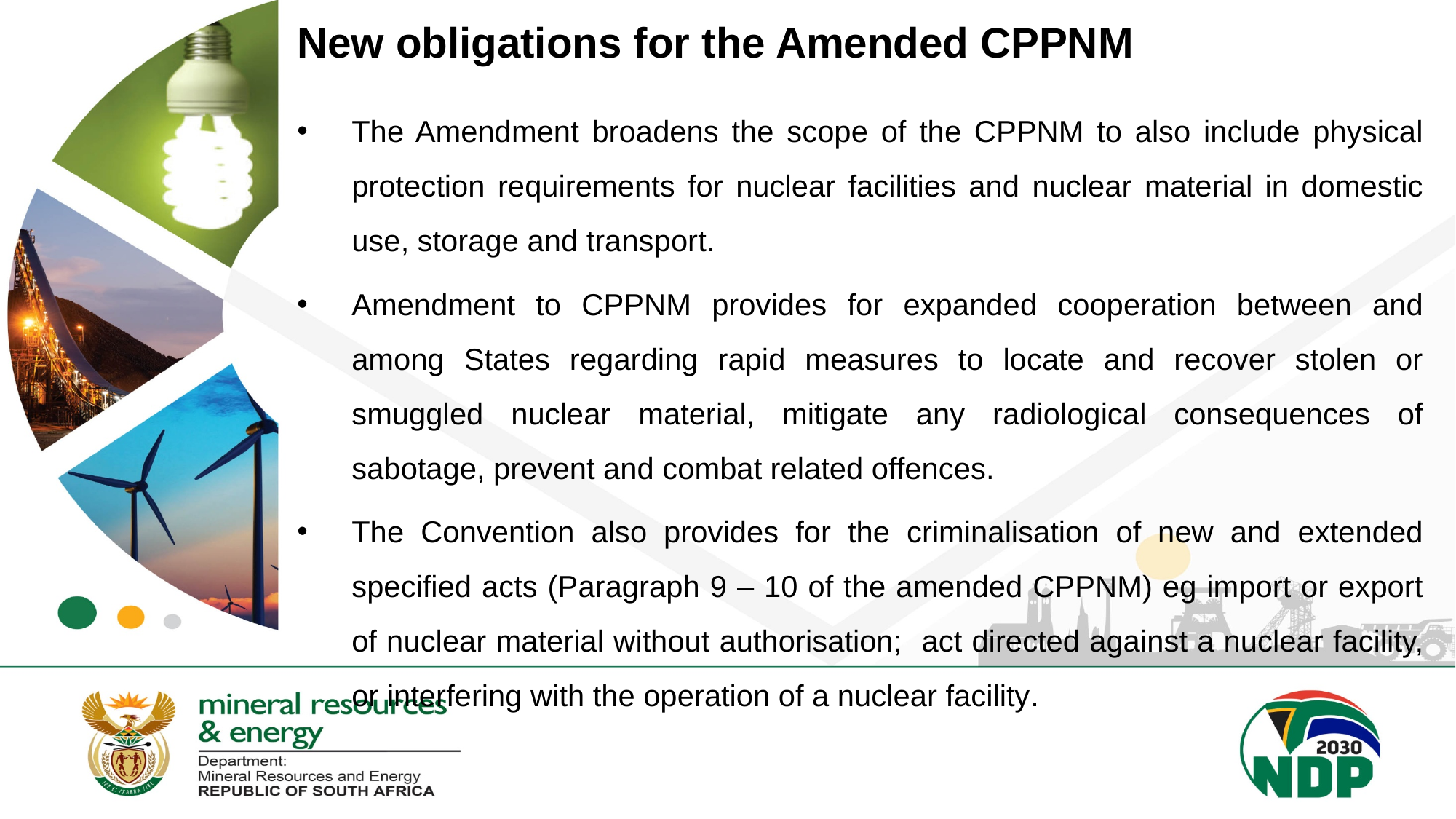

# New obligations for the Amended CPPNM
The Amendment broadens the scope of the CPPNM to also include physical protection requirements for nuclear facilities and nuclear material in domestic use, storage and transport.
Amendment to CPPNM provides for expanded cooperation between and among States regarding rapid measures to locate and recover stolen or smuggled nuclear material, mitigate any radiological consequences of sabotage, prevent and combat related offences.
The Convention also provides for the criminalisation of new and extended specified acts (Paragraph 9 – 10 of the amended CPPNM) eg import or export of nuclear material without authorisation;  act directed against a nuclear facility, or interfering with the operation of a nuclear facility.